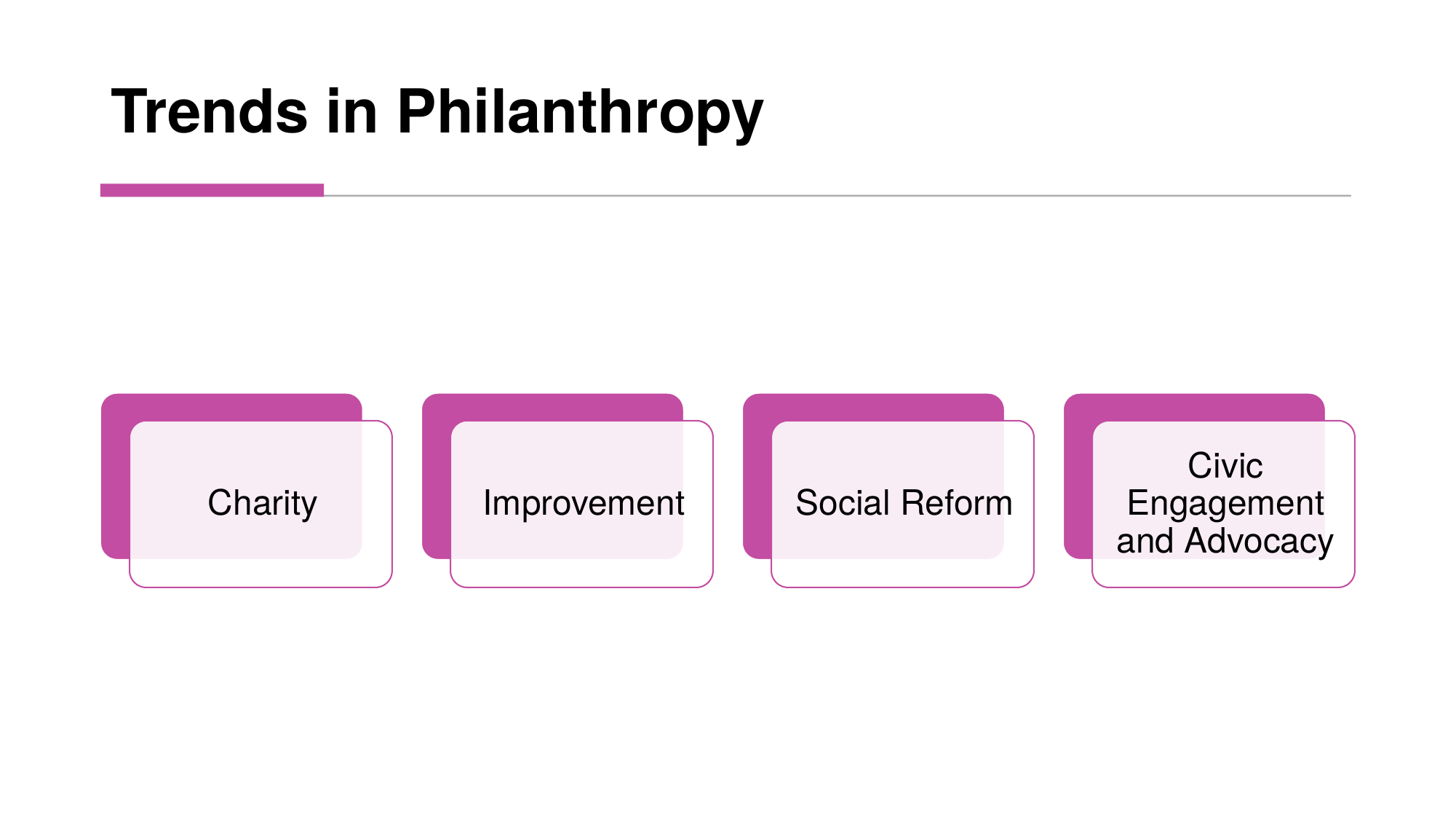

# Trends in Philanthropy

Charity
Improvement
Social Reform
Civic Engagement and Advocacy